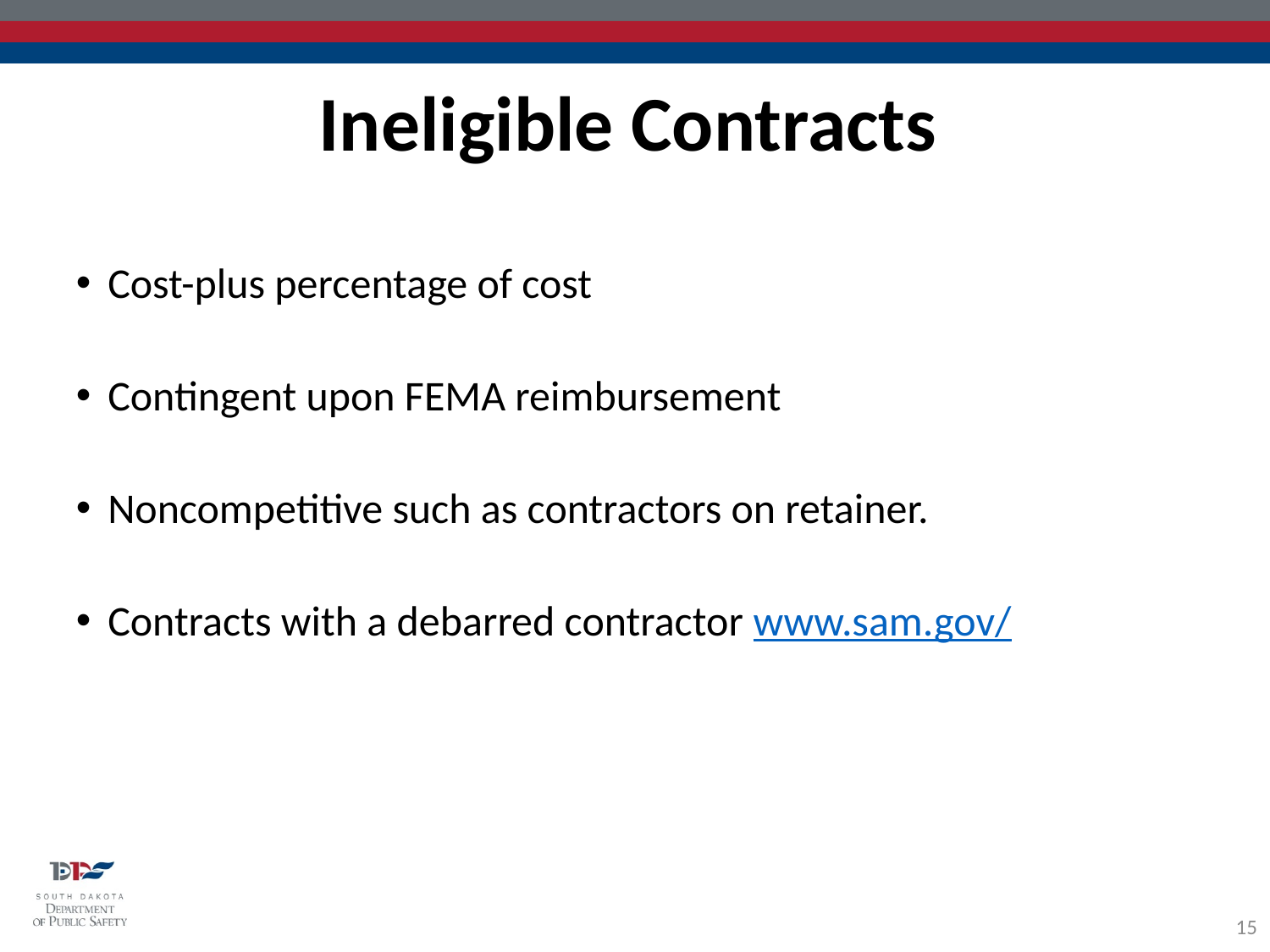

Ineligible Contracts
Cost-plus percentage of cost

Contingent upon FEMA reimbursement

Noncompetitive such as contractors on retainer.

Contracts with a debarred contractor www.sam.gov/

15